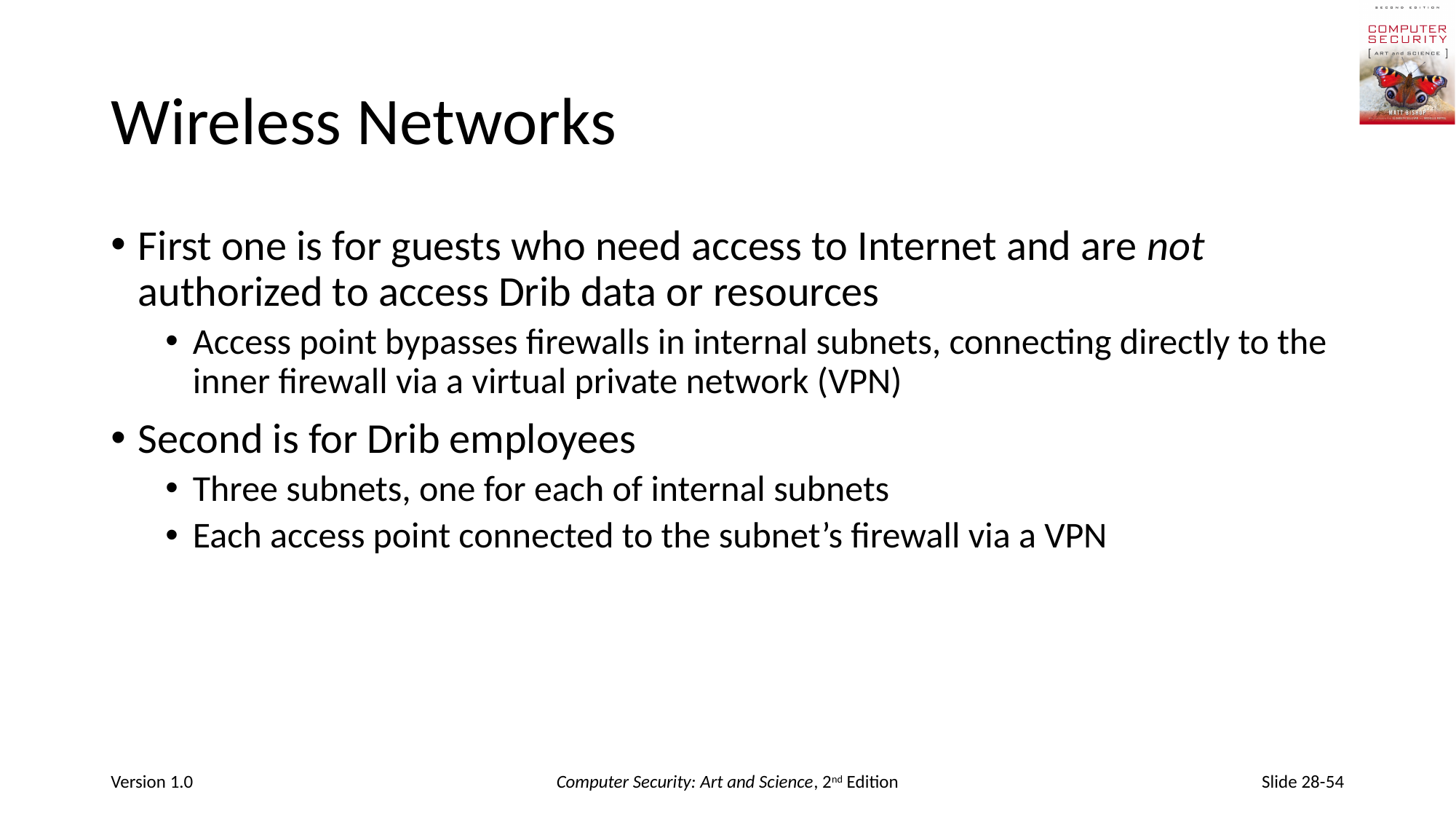

# Wireless Networks
First one is for guests who need access to Internet and are not authorized to access Drib data or resources
Access point bypasses firewalls in internal subnets, connecting directly to the inner firewall via a virtual private network (VPN)
Second is for Drib employees
Three subnets, one for each of internal subnets
Each access point connected to the subnet’s firewall via a VPN
Version 1.0
Computer Security: Art and Science, 2nd Edition
Slide 28-54